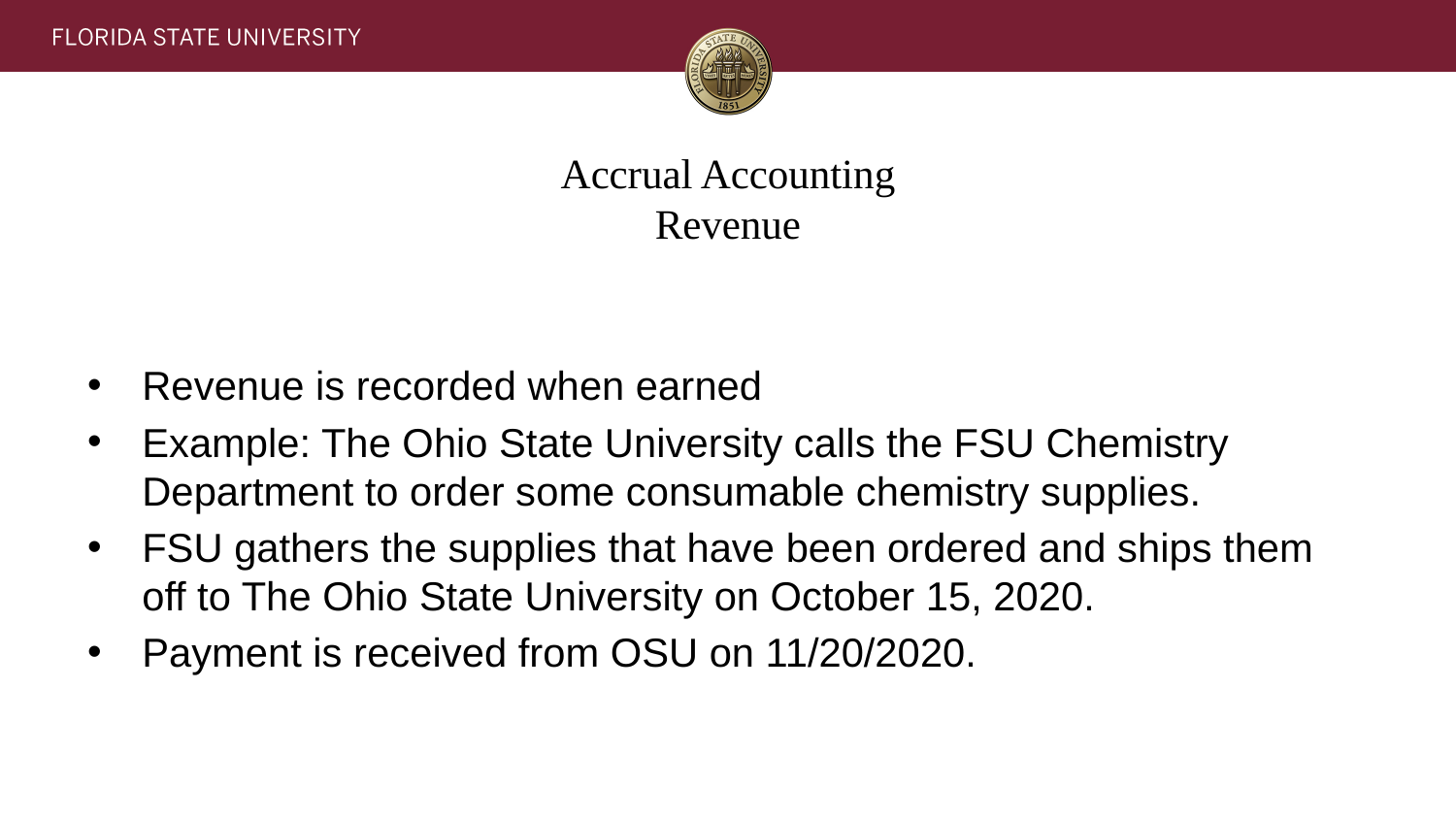

# Accrual Accounting Revenue
Revenue is recorded when earned
Example: The Ohio State University calls the FSU Chemistry Department to order some consumable chemistry supplies.
FSU gathers the supplies that have been ordered and ships them off to The Ohio State University on October 15, 2020.
Payment is received from OSU on 11/20/2020.